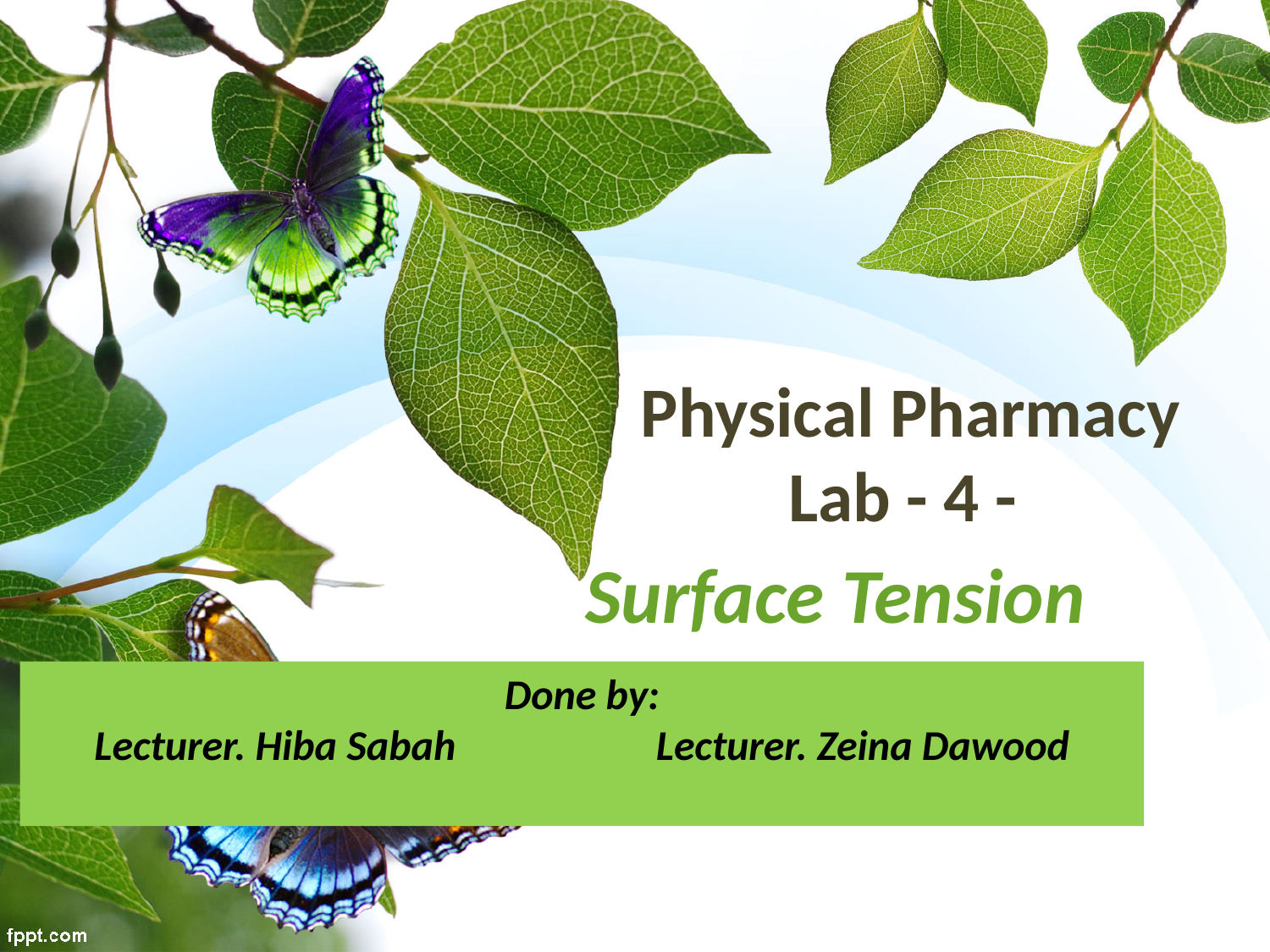

# Physical Pharmacy Lab - 4 -
Surface Tension
Done by:
Lecturer. Hiba Sabah                     Lecturer. Zeina Dawood